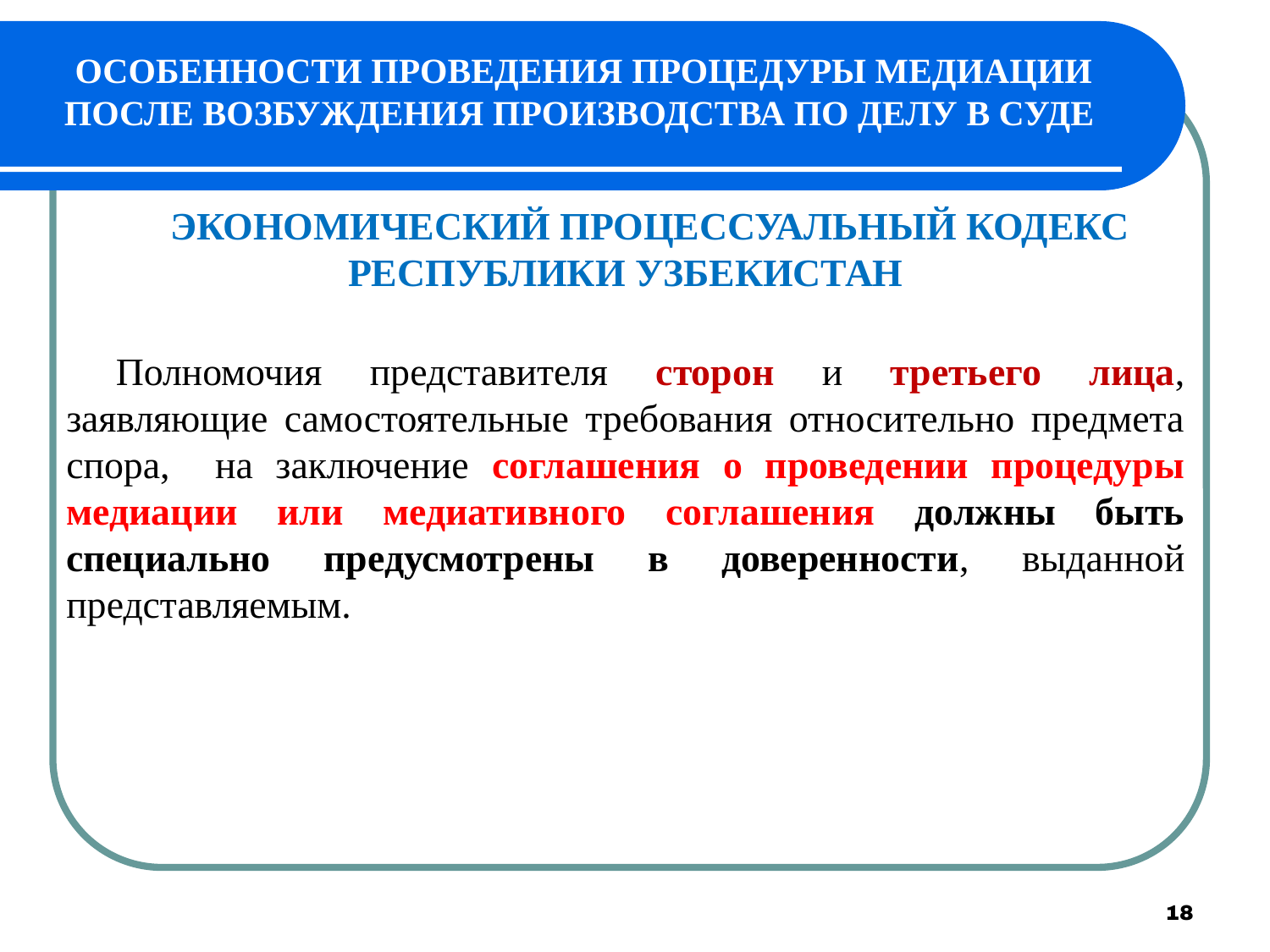

# ОСОБЕННОСТИ ПРОВЕДЕНИЯ ПРОЦЕДУРЫ МЕДИАЦИИ ПОСЛЕ ВОЗБУЖДЕНИЯ ПРОИЗВОДСТВА ПО ДЕЛУ В СУДЕ
      ЭКОНОМИЧЕСКИЙ ПРОЦЕССУАЛЬНЫЙ КОДЕКС РЕСПУБЛИКИ УЗБЕКИСТАН

Полномочия представителя сторон и третьего лица, заявляющие самостоятельные требования относительно предмета спора,  на заключение соглашения о проведении процедуры медиации или медиативного соглашения должны быть специально предусмотрены в доверенности, выданной представляемым.
18